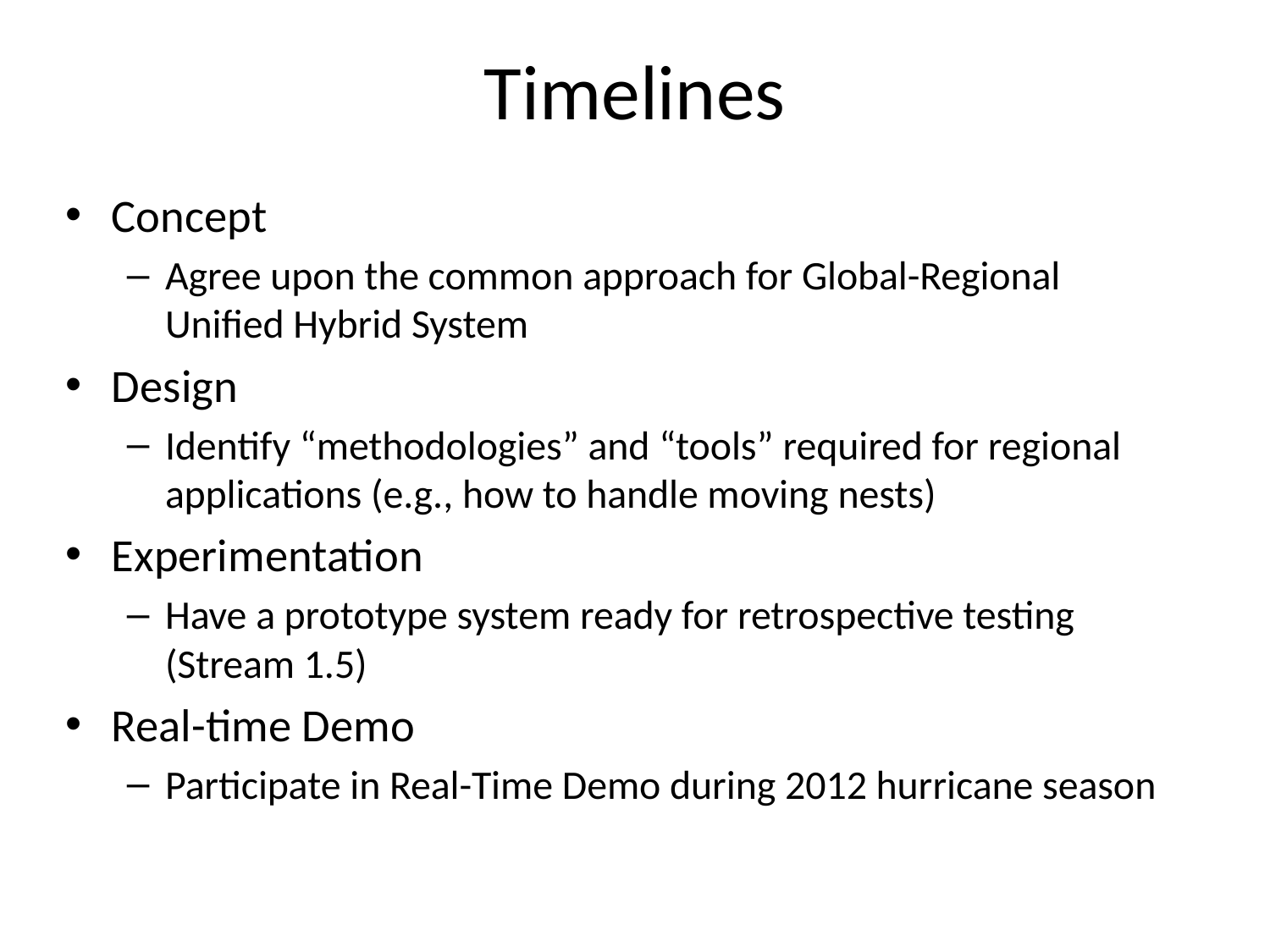

# Timelines
Concept
Agree upon the common approach for Global-Regional Unified Hybrid System
Design
Identify “methodologies” and “tools” required for regional applications (e.g., how to handle moving nests)
Experimentation
Have a prototype system ready for retrospective testing (Stream 1.5)
Real-time Demo
Participate in Real-Time Demo during 2012 hurricane season